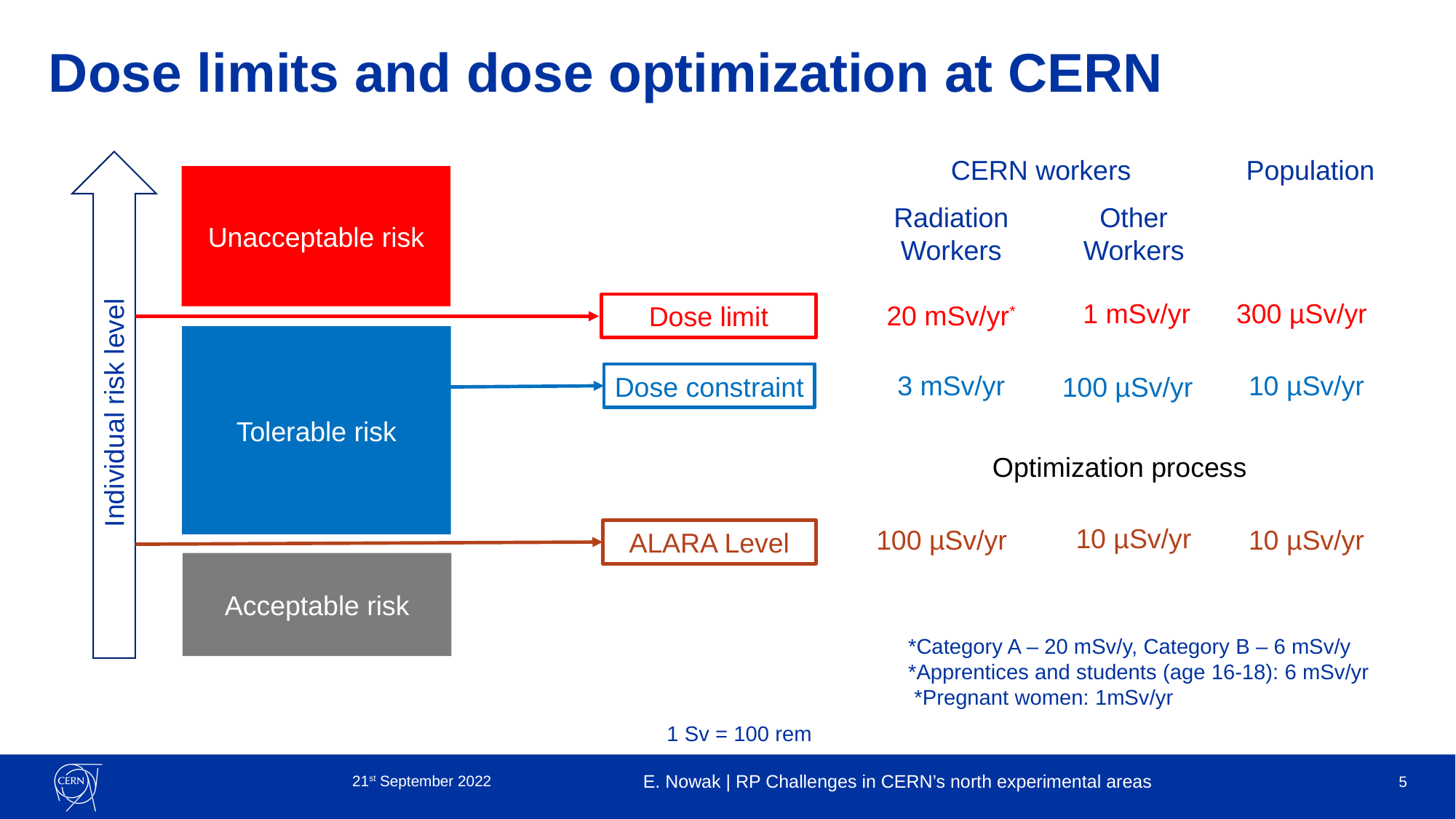

# Dose limits and dose optimization at CERN

Population
CERN workers
Unacceptable risk
Other
Workers
Radiation
Workers
300 µSv/yr
1 mSv/yr
20 mSv/yr*
Dose limit
Tolerable risk
10 µSv/yr

3 mSv/yr
Dose constraint
100 µSv/yr
Individual risk level
Optimization process
10 µSv/yr
100 µSv/yr
10 µSv/yr
ALARA Level
Acceptable risk
*Category A – 20 mSv/y, Category B – 6 mSv/y
*Apprentices and students (age 16-18): 6 mSv/yr
 *Pregnant women: 1mSv/yr
1 Sv = 100 rem
21st September 2022
E. Nowak | RP Challenges in CERN’s north experimental areas
5